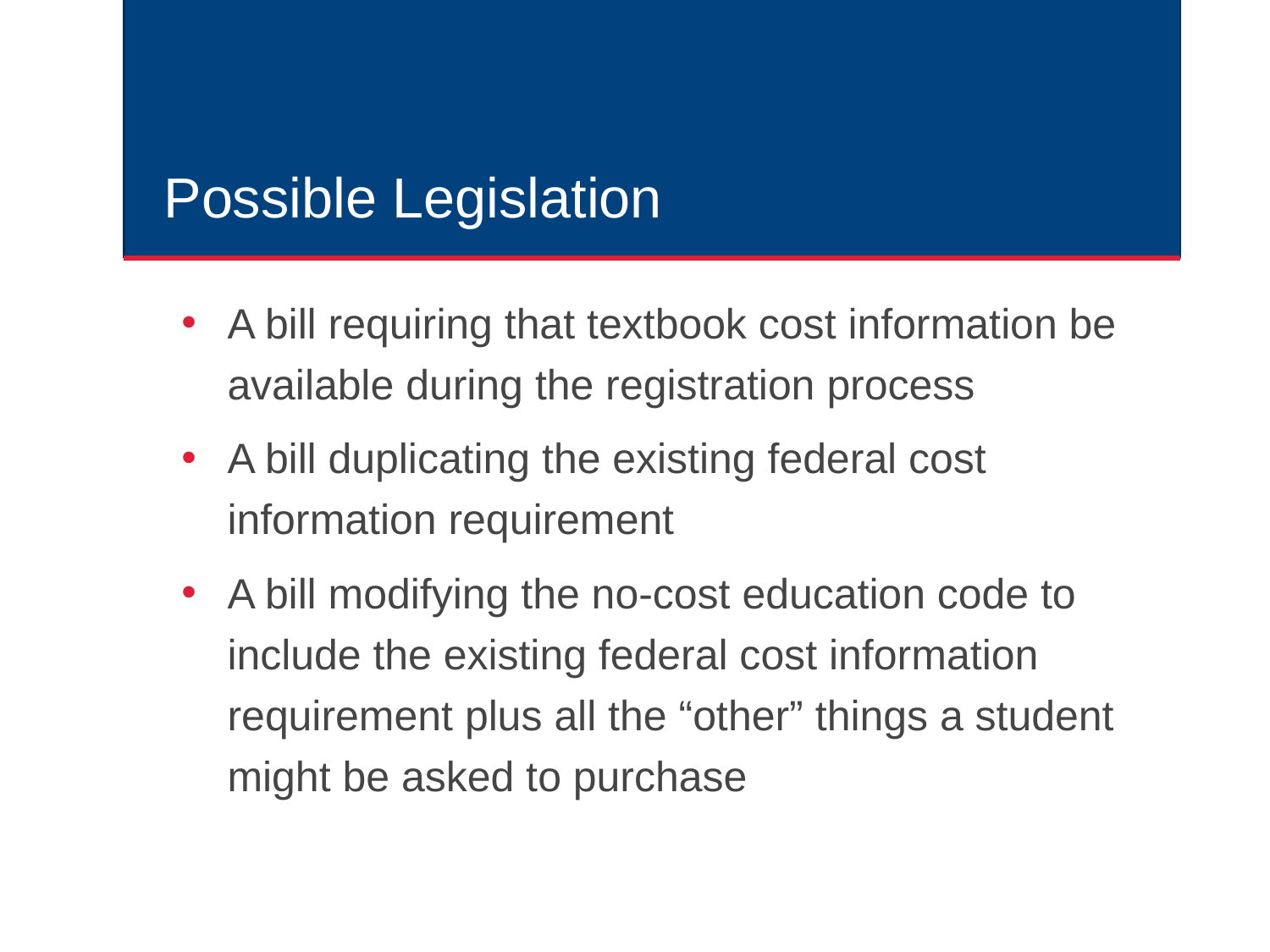

# Possible Legislation
A bill requiring that textbook cost information be available during the registration process
A bill duplicating the existing federal cost information requirement
A bill modifying the no-cost education code to include the existing federal cost information requirement plus all the “other” things a student might be asked to purchase